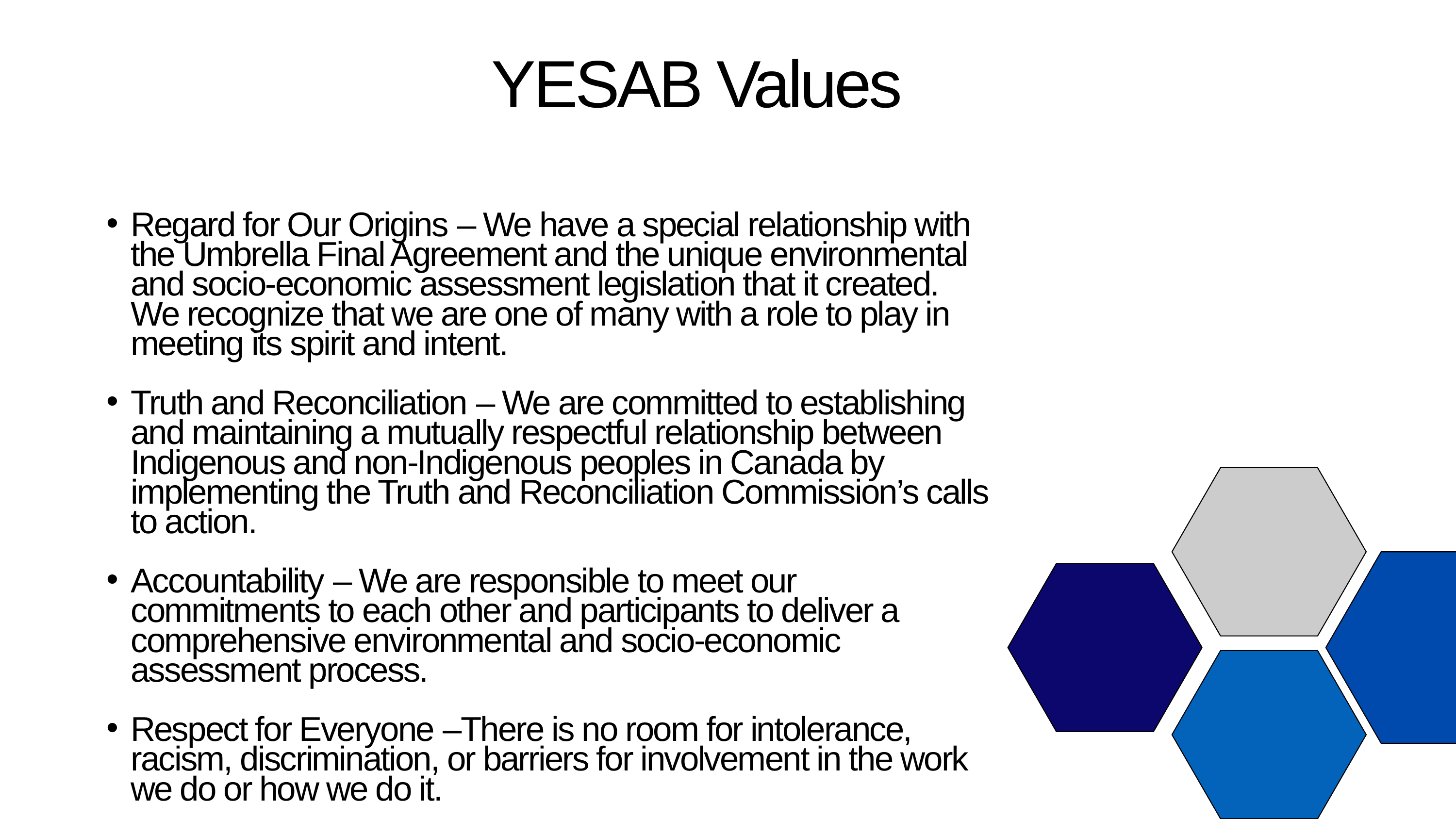

YESAB Values

Regard for Our Origins – We have a special relationship with the Umbrella Final Agreement and the unique environmental and socio-economic assessment legislation that it created. We recognize that we are one of many with a role to play in meeting its spirit and intent.

Truth and Reconciliation – We are committed to establishing and maintaining a mutually respectful relationship between Indigenous and non-Indigenous peoples in Canada by implementing the Truth and Reconciliation Commission’s calls to action.

Accountability – We are responsible to meet our commitments to each other and participants to deliver a comprehensive environmental and socio-economic assessment process.

Respect for Everyone –There is no room for intolerance, racism, discrimination, or barriers for involvement in the work we do or how we do it.